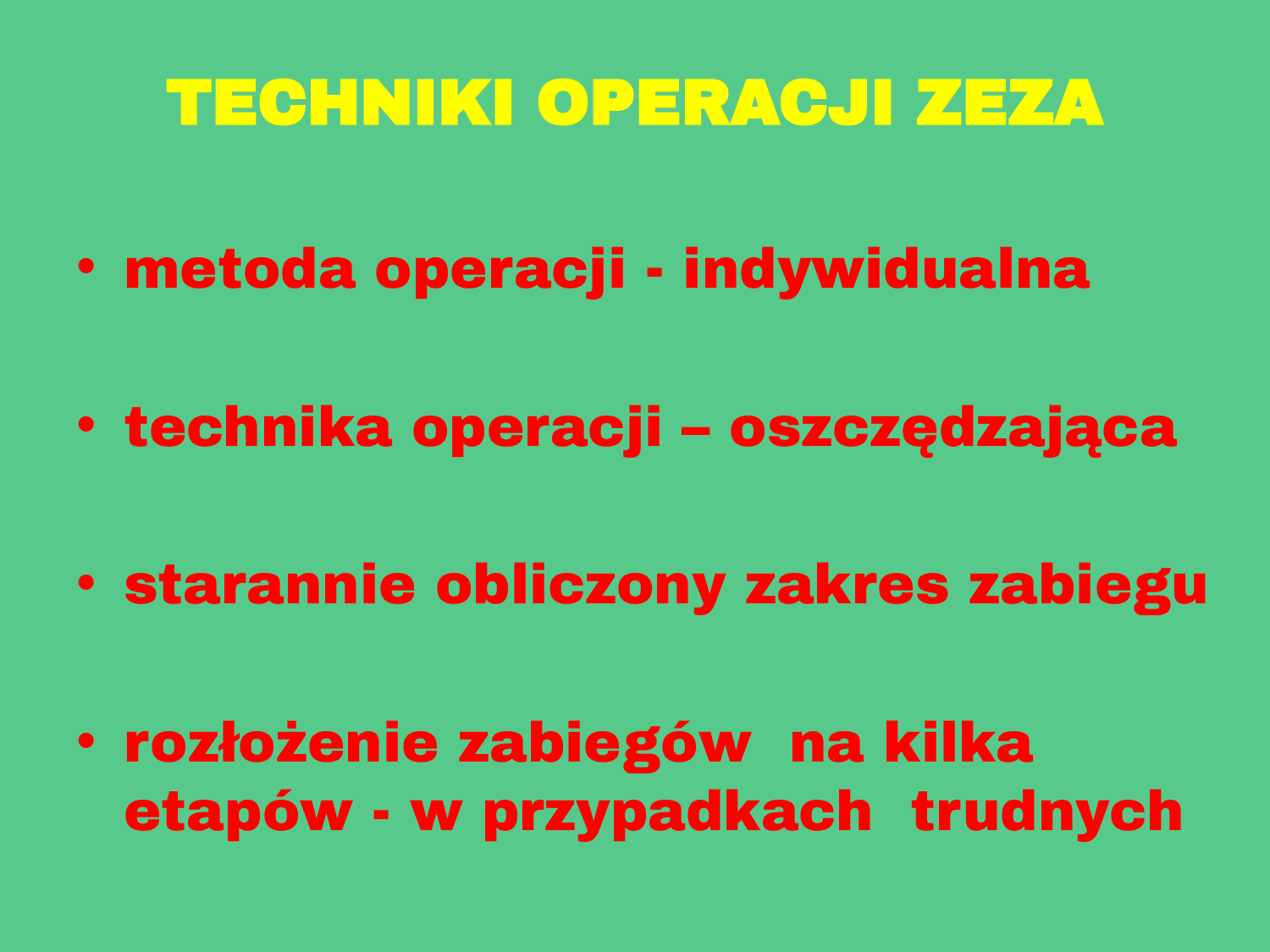

# TECHNIKI OPERACJI ZEZA

metoda operacji - indywidualna

technika operacji – oszczędzająca

starannie obliczony zakres zabiegu

rozłożenie zabiegów  na kilka etapów - w przypadkach  trudnych